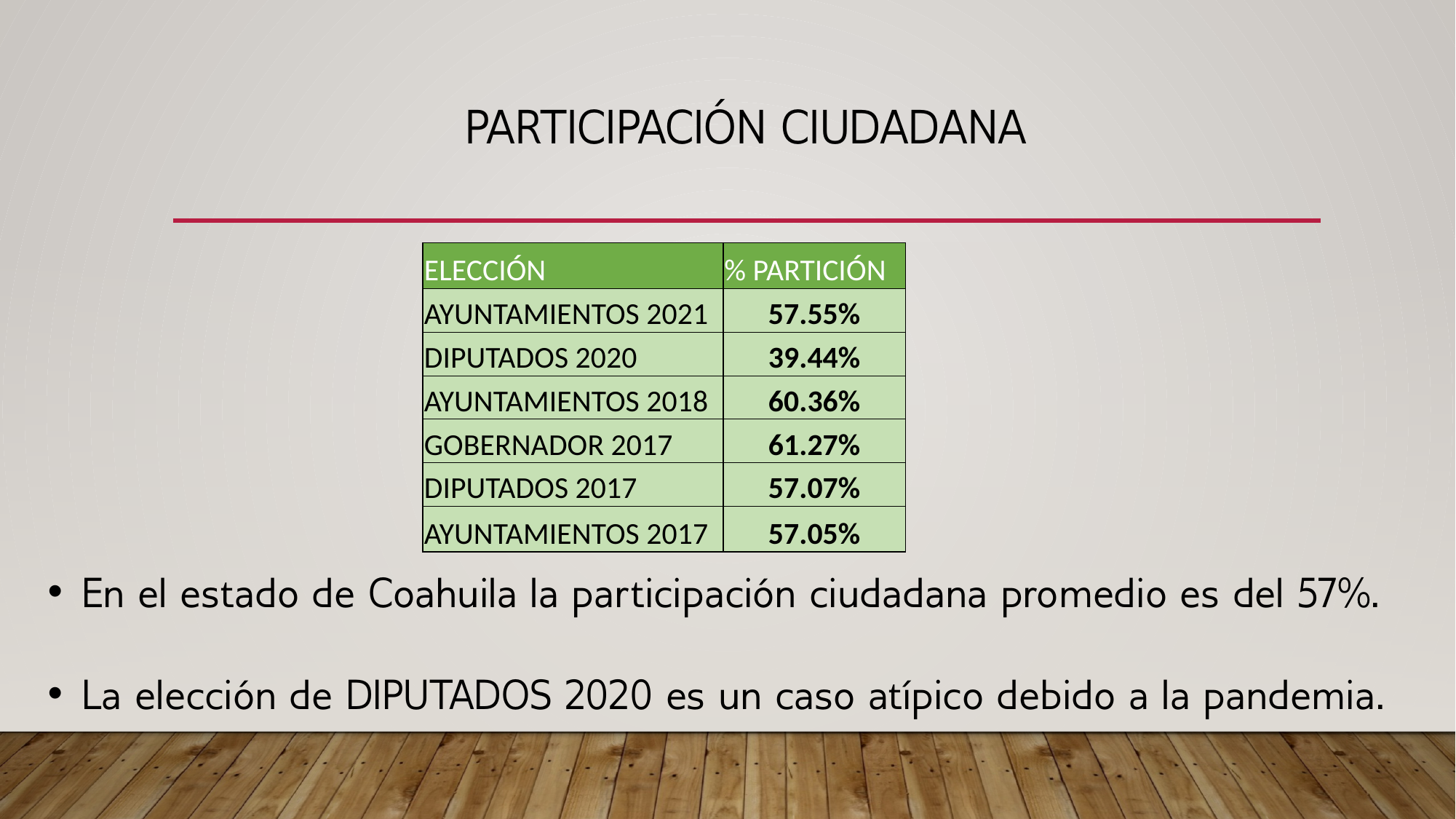

# PARTICIPACIÓN CIUDADANA
| ELECCIÓN | % PARTICIÓN |
| --- | --- |
| AYUNTAMIENTOS 2021 | 57.55% |
| DIPUTADOS 2020 | 39.44% |
| AYUNTAMIENTOS 2018 | 60.36% |
| GOBERNADOR 2017 | 61.27% |
| DIPUTADOS 2017 | 57.07% |
| AYUNTAMIENTOS 2017 | 57.05% |
En el estado de Coahuila la participación ciudadana promedio es del 57%.

La elección de DIPUTADOS 2020 es un caso atípico debido a la pandemia.